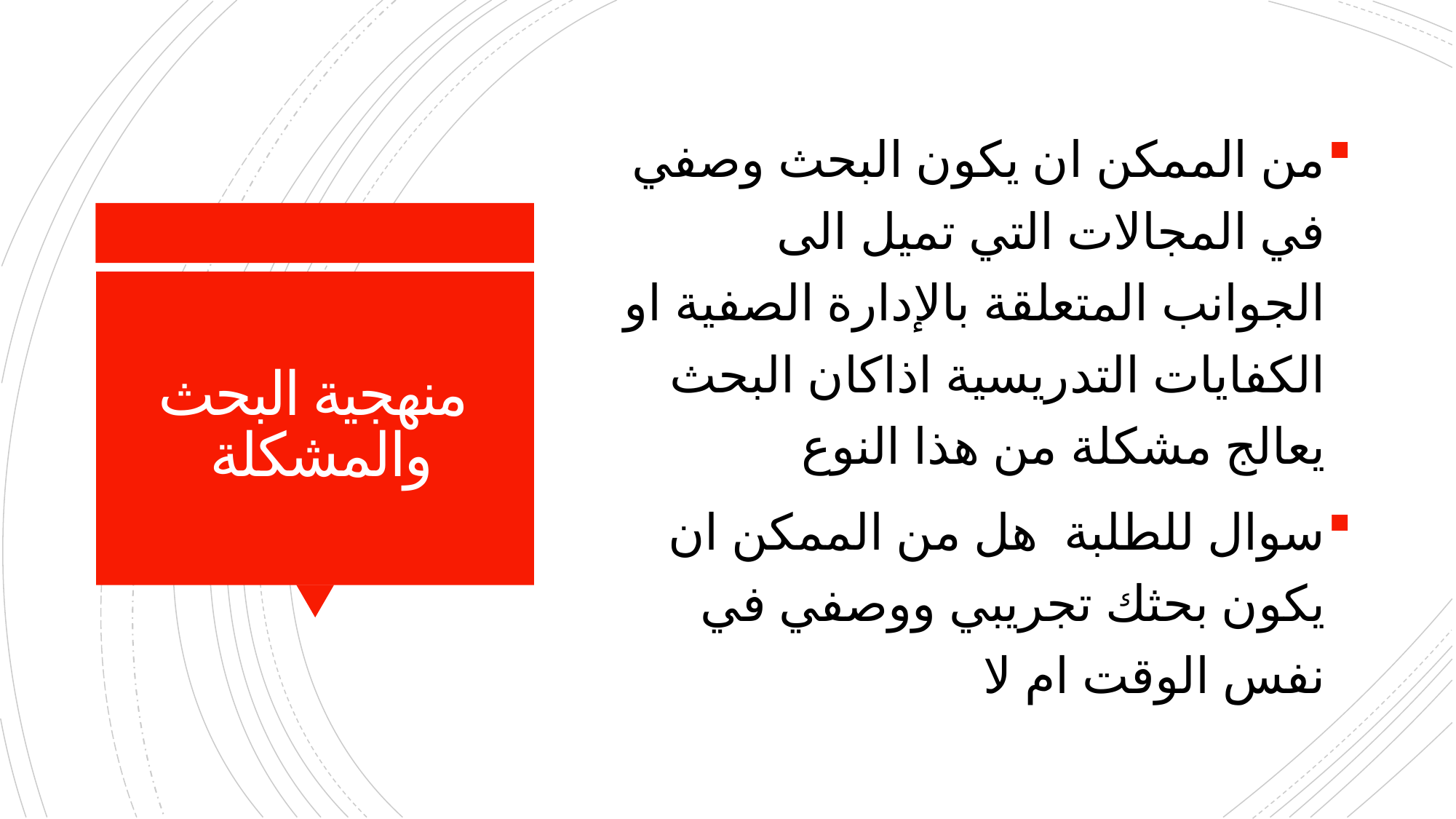

من الممكن ان يكون البحث وصفي في المجالات التي تميل الى الجوانب المتعلقة بالإدارة الصفية او الكفايات التدريسية اذاكان البحث يعالج مشكلة من هذا النوع
سوال للطلبة  هل من الممكن ان يكون بحثك تجريبي ووصفي في نفس الوقت ام لا
# منهجية البحث والمشكلة